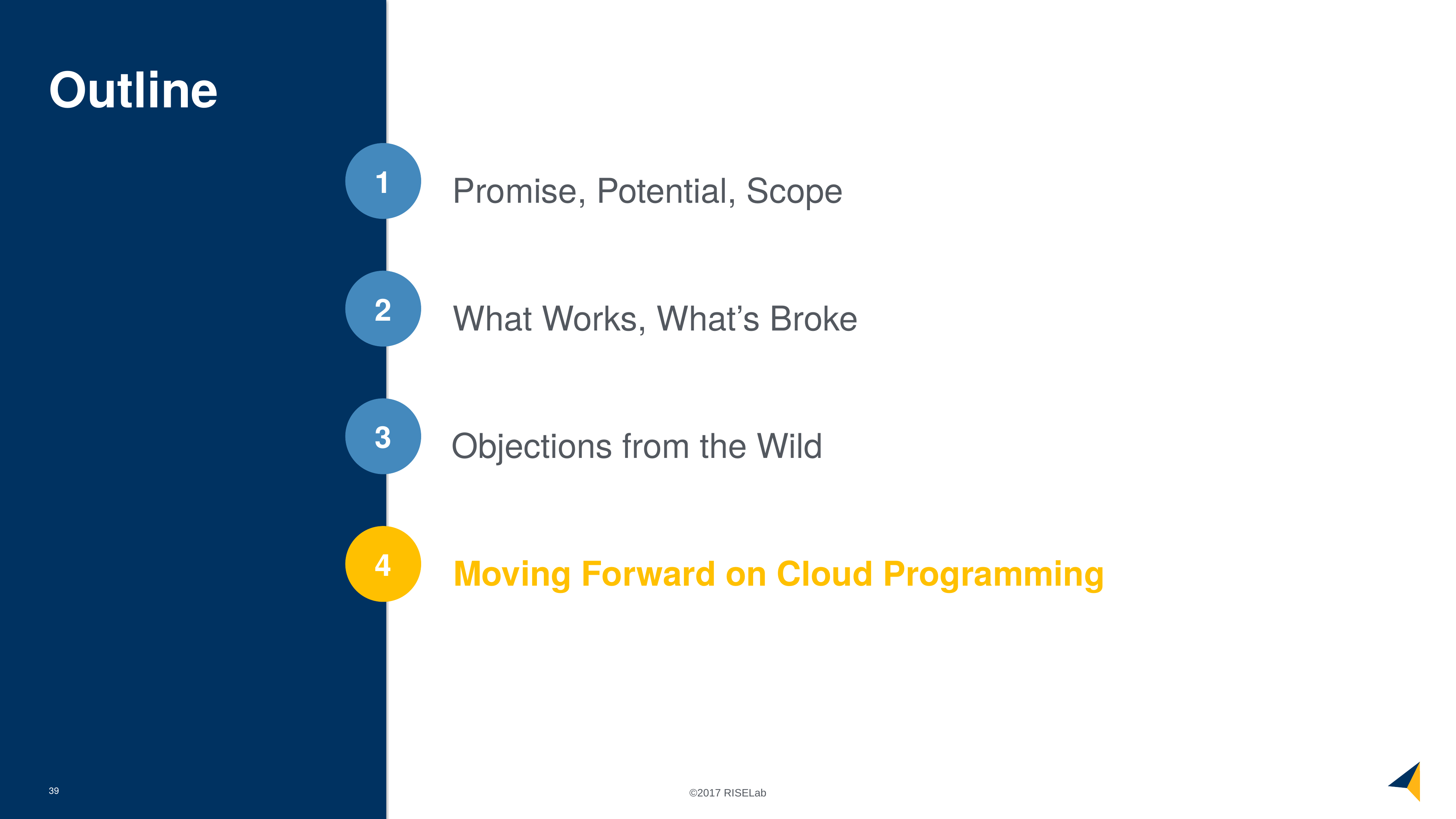

Outline
1
Promise, Potential, Scope
2
What Works, What’s Broke
3
Objections from the Wild
4
Moving Forward on Cloud Programming
39